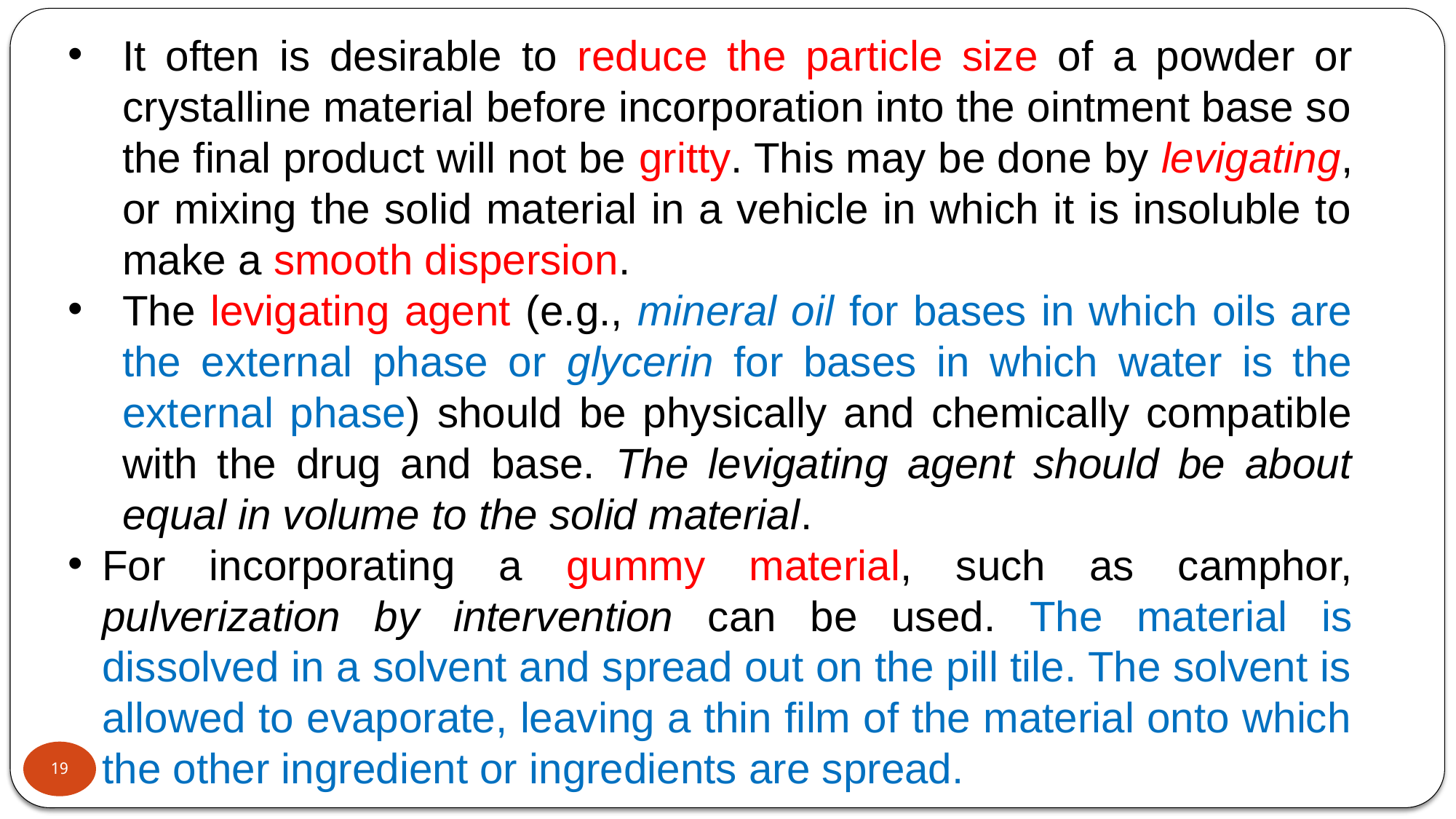

It often is desirable to reduce the particle size of a powder or crystalline material before incorporation into the ointment base so the final product will not be gritty. This may be done by levigating, or mixing the solid material in a vehicle in which it is insoluble to make a smooth dispersion.
The levigating agent (e.g., mineral oil for bases in which oils are the external phase or glycerin for bases in which water is the external phase) should be physically and chemically compatible with the drug and base. The levigating agent should be about equal in volume to the solid material.
For incorporating a gummy material, such as camphor, pulverization by intervention can be used. The material is dissolved in a solvent and spread out on the pill tile. The solvent is allowed to evaporate, leaving a thin film of the material onto which the other ingredient or ingredients are spread.
19